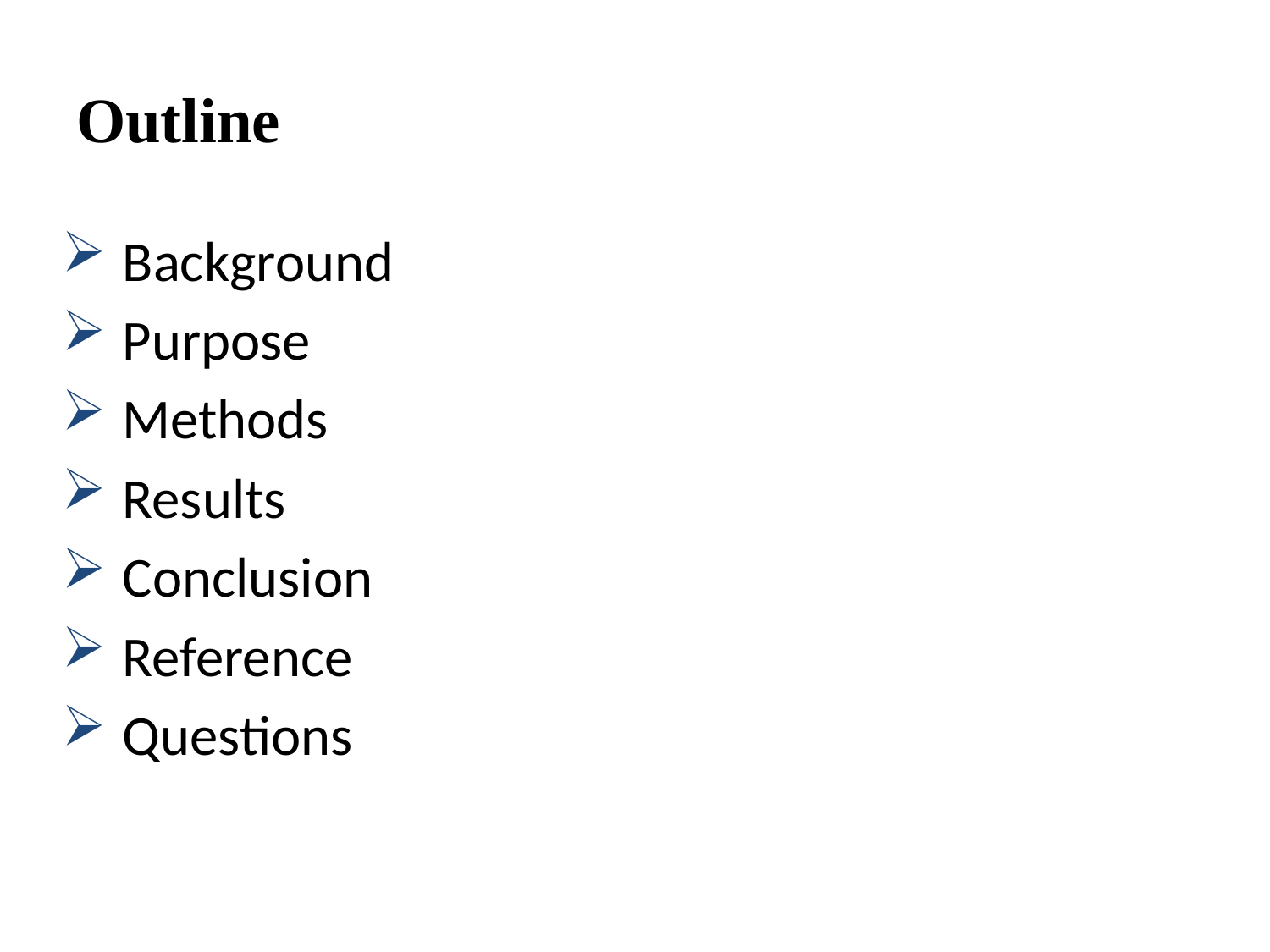

# Outline
 Background
 Purpose
 Methods
 Results
 Conclusion
 Reference
 Questions